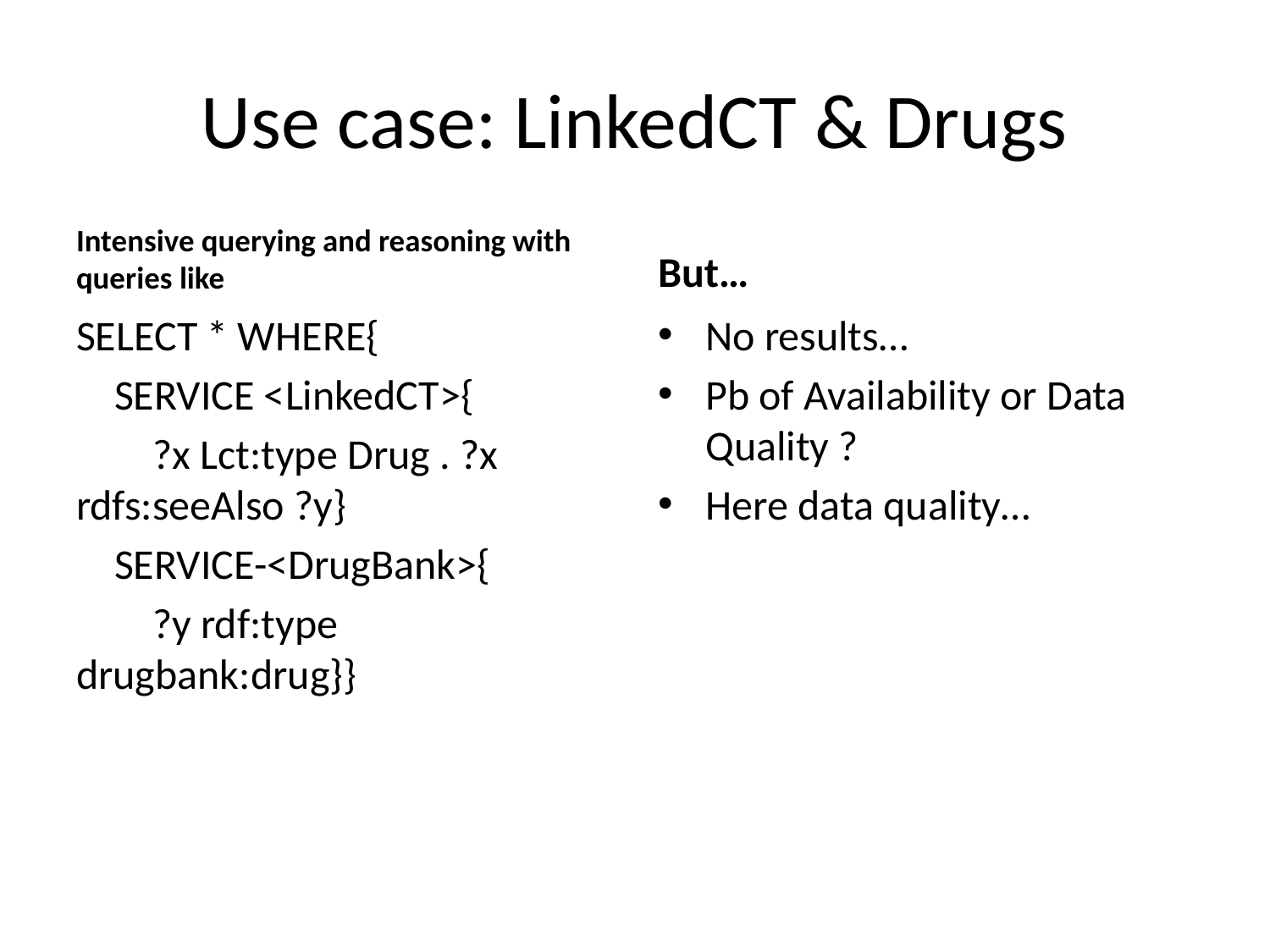

# Use case: LinkedCT & Drugs
Intensive querying and reasoning with queries like
But…
SELECT * WHERE{
    SERVICE <LinkedCT>{
        ?x Lct:type Drug . ?x rdfs:seeAlso ?y}
    SERVICE-<DrugBank>{
        ?y rdf:type drugbank:drug}}

No results…
Pb of Availability or Data Quality ?
Here data quality…